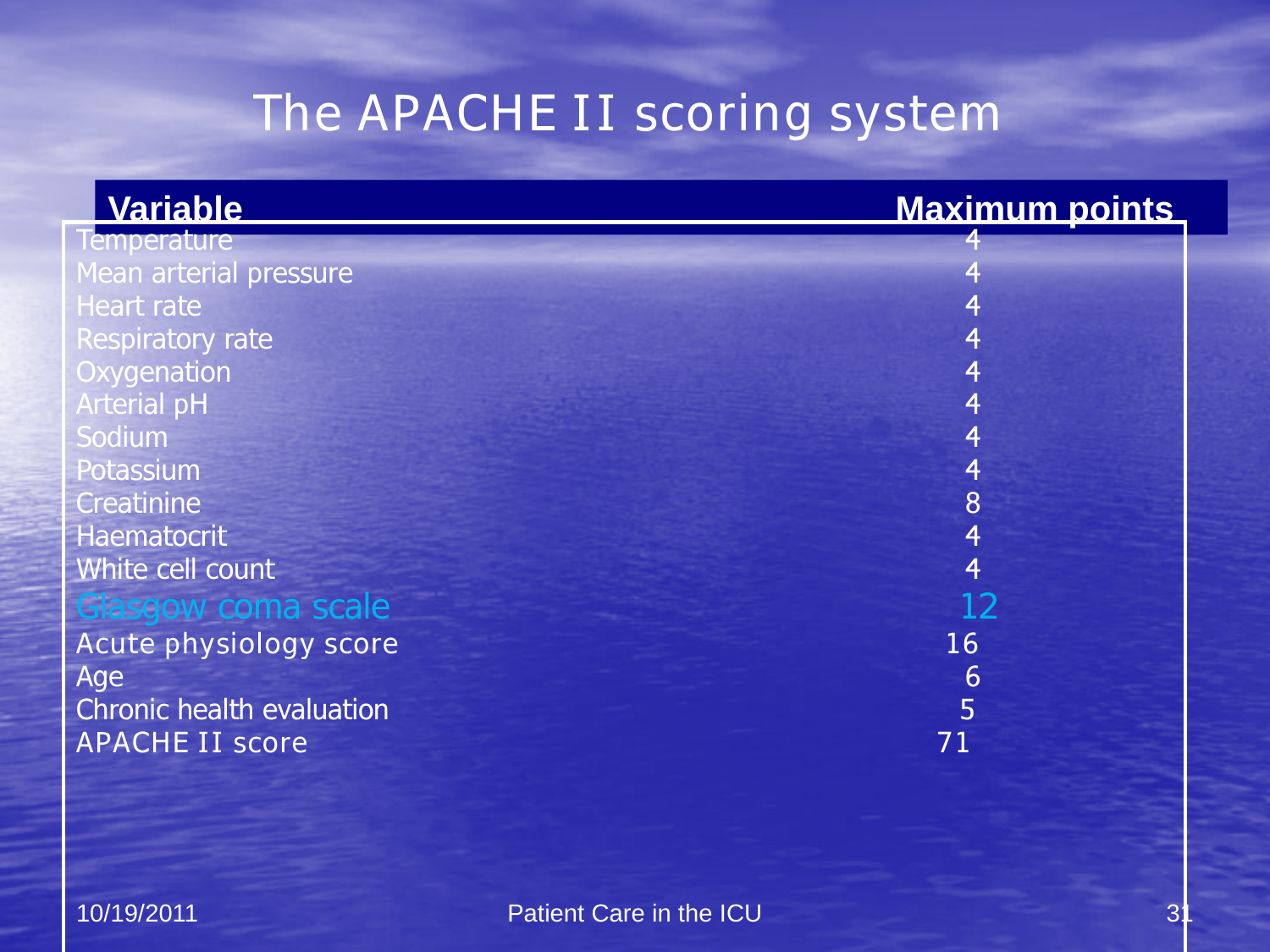

# The APACHE II scoring system
Variable                                                                   Maximum points
| Temperature 4 Mean arterial pressure 4 Heart rate 4 Respiratory rate 4 Oxygenation 4 Arterial pH 4 Sodium 4 Potassium 4 Creatinine 8 Haematocrit 4 White cell count 4 Glasgow coma scale 12 Acute physiology score 16 Age 6 Chronic health evaluation 5 APACHE II score 71 |
| --- |

10/19/2011
Patient Care in the ICU
31